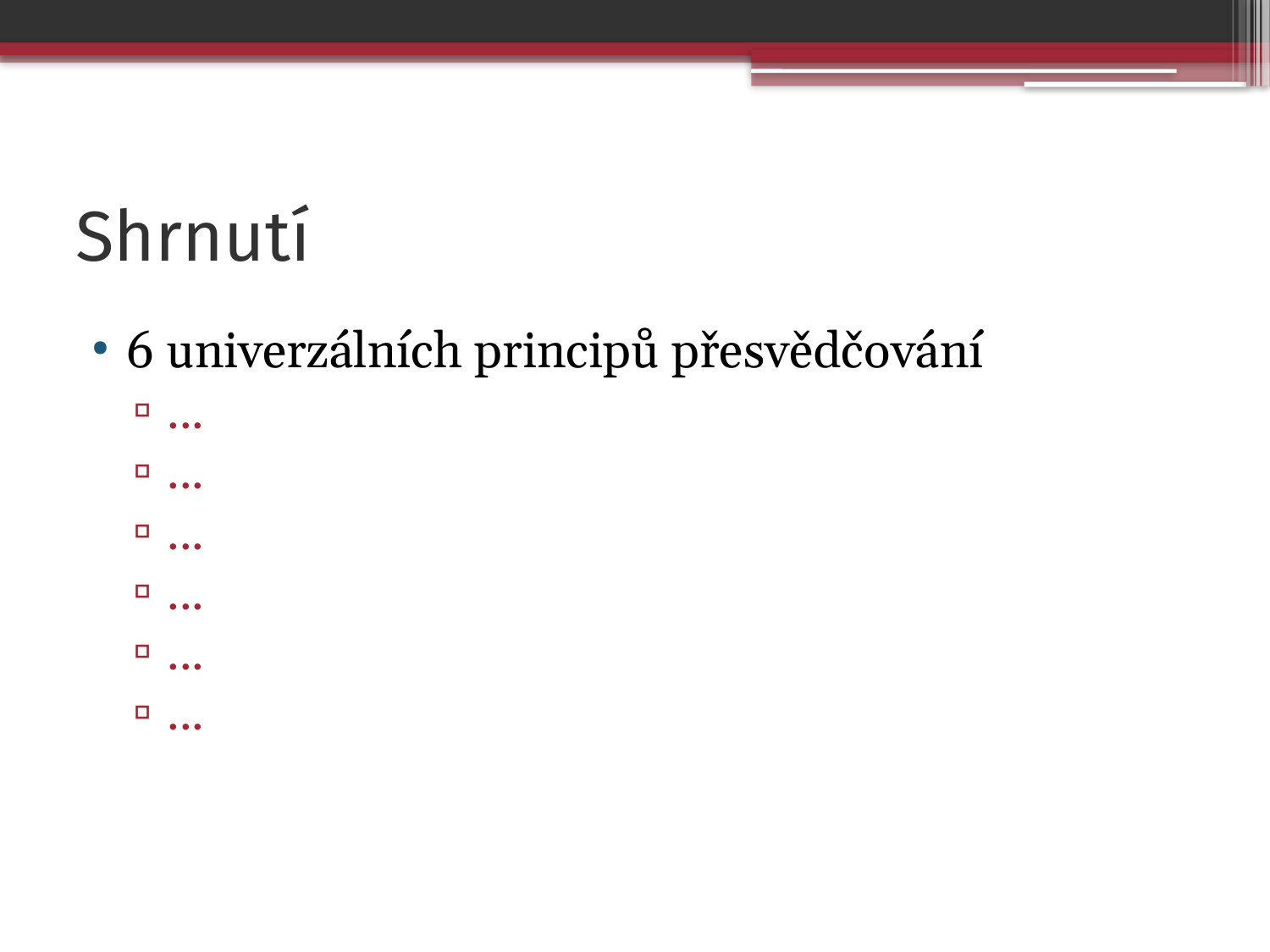

# Shrnutí
6 univerzálních principů přesvědčování
...
...
...
...
...
...